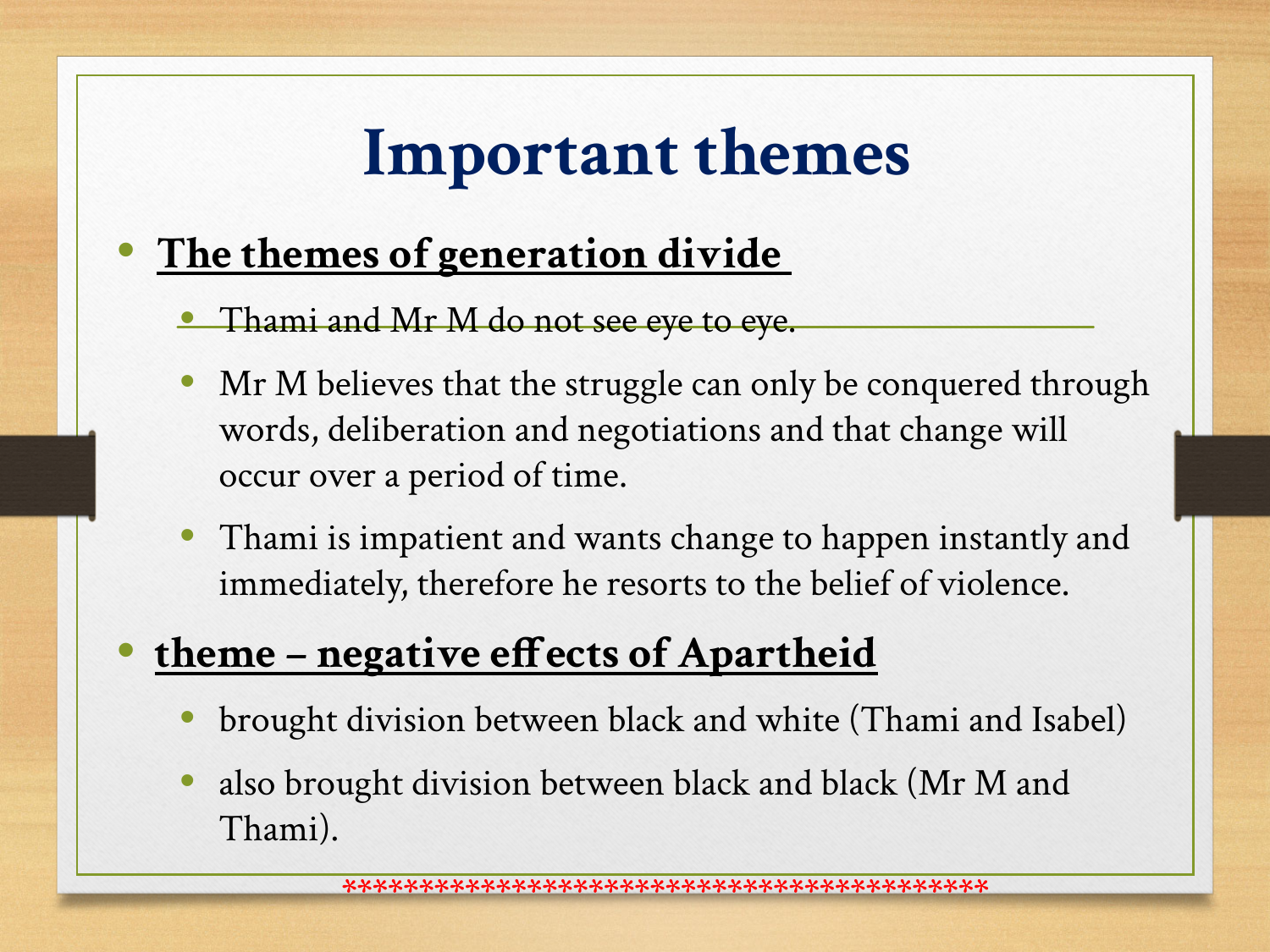

# Important themes
The themes of generation divide
Thami and Mr M do not see eye to eye.
Mr M believes that the struggle can only be conquered through words, deliberation and negotiations and that change will occur over a period of time.
Thami is impatient and wants change to happen instantly and immediately, therefore he resorts to the belief of violence.
theme – negative effects of Apartheid
brought division between black and white (Thami and Isabel)
also brought division between black and black (Mr M and Thami).
******************************************